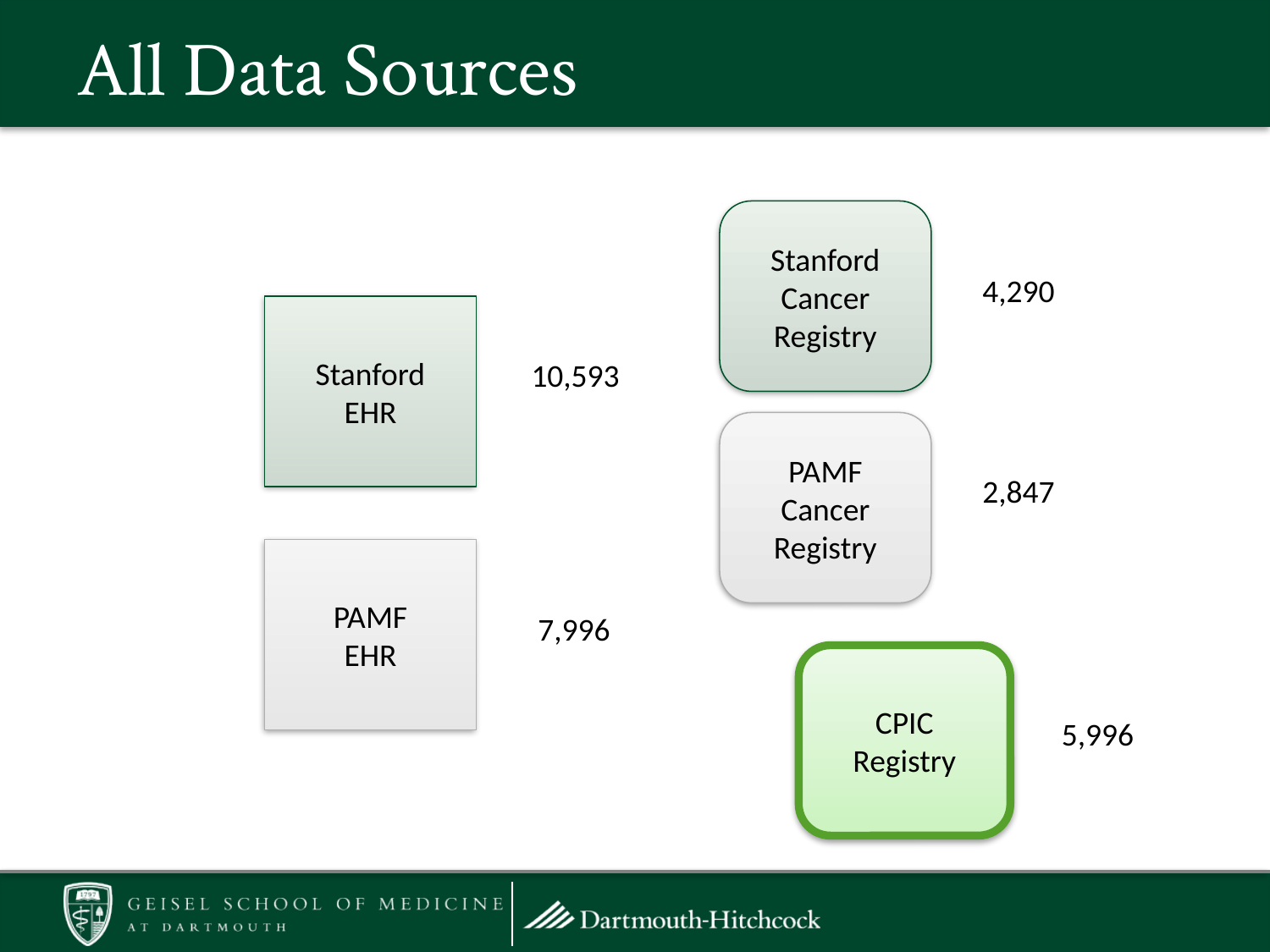

# All Data Sources
Stanford
Cancer
Registry
4,290
Stanford
EHR
10,593
PAMF
Cancer
Registry
2,847
PAMF
EHR
7,996
CPIC
Registry
5,996